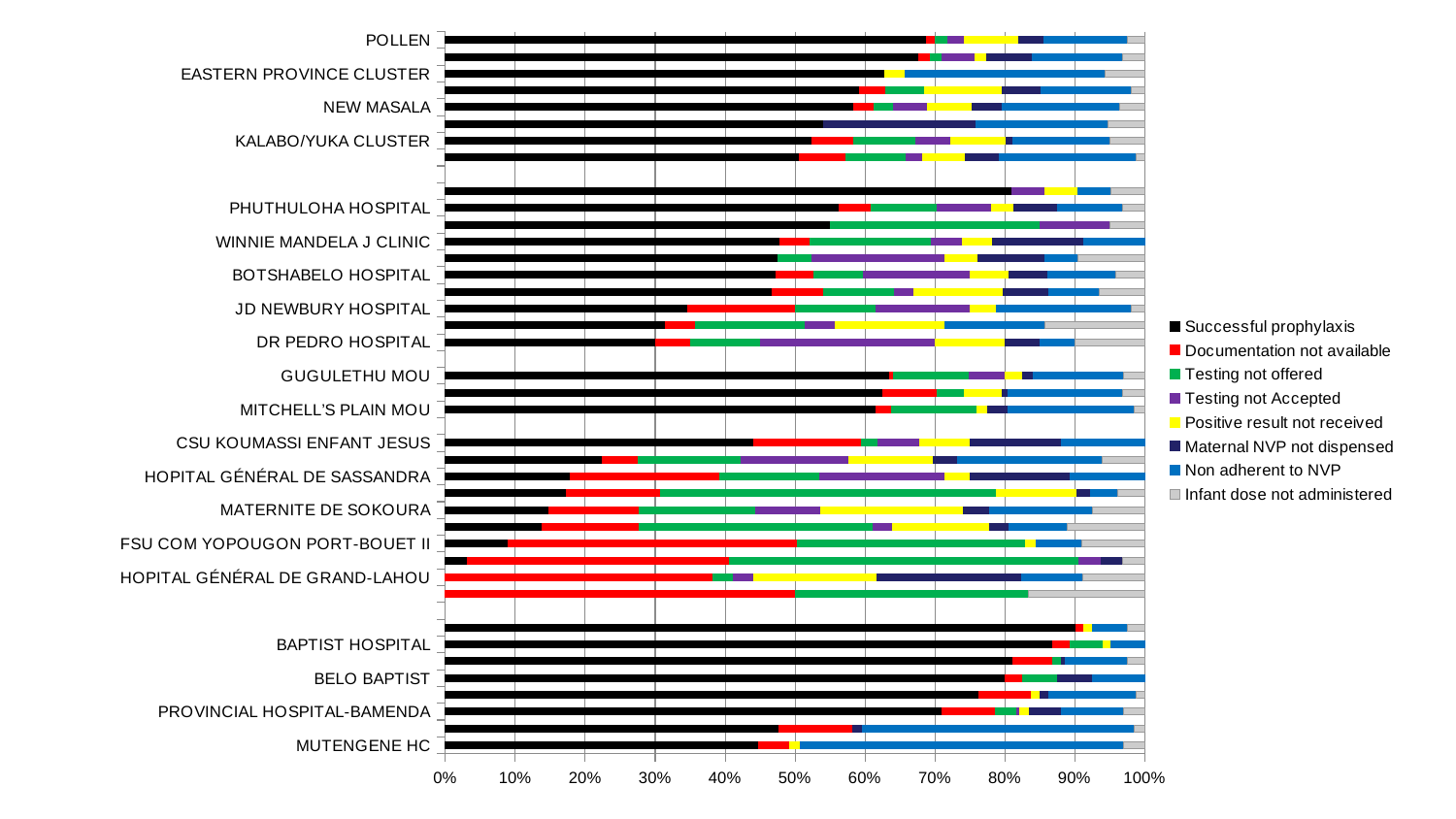

### Chart

| Category | Successful prophylaxis | Documentation not available | Testing not offered | Testing not Accepted | Positive result not received | Maternal NVP not dispensed | Non adherent to NVP | Infant dose not administered |
|---|---|---|---|---|---|---|---|---|
| MUTENGENE HC | 0.447761194029851 | 0.0447761194029851 | 0.0 | 0.0 | 0.0149253731343284 | 0.0 | 0.46268656716418 | 0.0298507462686567 |
| CDC CENTRAL CL | 0.477611940298507 | 0.104477611940298 | 0.0 | 0.0 | 0.0 | 0.0149253731343284 | 0.388059701492537 | 0.0149253731343284 |
| PROVINCIAL HOSPITAL-BAMENDA | 0.709923664122138 | 0.0763358778625954 | 0.0305343511450382 | 0.00381679389312977 | 0.0152671755725191 | 0.0458015267175572 | 0.0877862595419847 | 0.0305343511450382 |
| PROVINCIAL HOSPITAL-LIMBE | 0.7625 | 0.075 | 0.0 | 0.0 | 0.0125 | 0.0125 | 0.125 | 0.0125 |
| BELO BAPTIST | 0.8 | 0.025 | 0.05 | 0.0 | 0.0 | 0.05 | 0.075 | 0.0 |
| PMI BAMENDA | 0.811320754716981 | 0.0566037735849057 | 0.0125786163522012 | 0.0 | 0.0 | 0.00628930817610064 | 0.0880503144654088 | 0.0251572327044025 |
| BAPTIST HOSPITAL | 0.869047619047619 | 0.0238095238095238 | 0.0476190476190476 | 0.0 | 0.0119047619047619 | 0.0 | 0.0476190476190476 | 0.0 |
| MBH | 0.901234567901234 | 0.0123456790123457 | 0.0 | 0.0 | 0.0123456790123457 | 0.0 | 0.0493827160493828 | 0.0246913580246914 |
|  | None | None | None | None | None | None | None | None |
| CSU COM KOUMASSIAKLOMIABLA | 0.0 | 0.5 | 0.333333333333333 | 0.0 | 0.0 | 0.0 | 0.0 | 0.166666666666667 |
| HOPITAL GÉNÉRAL DE GRAND-LAHOU | 0.0 | 0.382352941176471 | 0.0294117647058823 | 0.0294117647058823 | 0.176470588235294 | 0.205882352941176 | 0.0882352941176471 | 0.0882352941176471 |
| CSU COM KOUMASSI DIVO | 0.03125 | 0.375 | 0.5 | 0.03125 | 0.0 | 0.03125 | 0.0 | 0.03125 |
| FSU COM YOPOUGON PORT-BOUET II | 0.0894308943089431 | 0.414634146341463 | 0.32520325203252 | 0.0 | 0.016260162601626 | 0.0 | 0.0650406504065041 | 0.0894308943089431 |
| FSU COM KOUMASSI CAMPEMENT | 0.138888888888889 | 0.138888888888889 | 0.333333333333333 | 0.0277777777777778 | 0.138888888888889 | 0.0277777777777778 | 0.0833333333333333 | 0.111111111111111 |
| MATERNITE DE SOKOURA | 0.148148148148148 | 0.129629629629629 | 0.166666666666667 | 0.0925925925925927 | 0.203703703703704 | 0.0370370370370371 | 0.148148148148148 | 0.0740740740740741 |
| CSU KOUMASSI PANGOLIN | 0.173076923076923 | 0.134615384615385 | 0.480769230769231 | 0.0 | 0.115384615384615 | 0.0192307692307693 | 0.0384615384615385 | 0.0384615384615385 |
| HOPITAL GÉNÉRAL DE SASSANDRA | 0.178571428571429 | 0.214285714285714 | 0.142857142857143 | 0.178571428571429 | 0.0357142857142857 | 0.142857142857143 | 0.107142857142857 | 0.0 |
| MATERNITE DE BARDOT | 0.224137931034483 | 0.0517241379310345 | 0.146551724137931 | 0.155172413793103 | 0.120689655172414 | 0.0344827586206897 | 0.206896551724138 | 0.0603448275862069 |
| CSU KOUMASSI ENFANT JESUS | 0.44047619047619 | 0.154761904761905 | 0.0238095238095238 | 0.0595238095238095 | 0.0714285714285714 | 0.130952380952381 | 0.119047619047619 | 0.0 |
|  | None | None | None | None | None | None | None | None |
| MITCHELL’S PLAIN MOU | 0.615942028985508 | 0.0217391304347826 | 0.123188405797101 | 0.0 | 0.0144927536231884 | 0.0289855072463768 | 0.181159420289855 | 0.0144927536231884 |
| STELLENBOSCH MOU | 0.625 | 0.078125 | 0.0390625 | 0.0 | 0.0546875 | 0.0078125 | 0.1640625 | 0.03125 |
| GUGULETHU MOU | 0.635897435897436 | 0.00512820512820513 | 0.107692307692308 | 0.0512820512820513 | 0.0256410256410257 | 0.0153846153846154 | 0.128205128205128 | 0.0307692307692308 |
|  | None | None | None | None | None | None | None | None |
| DR PEDRO HOSPITAL | 0.3 | 0.05 | 0.1 | 0.25 | 0.1 | 0.05 | 0.05 | 0.1 |
| ITEMOHENG HOSPITAL | 0.314285714285714 | 0.0428571428571429 | 0.157142857142857 | 0.0428571428571429 | 0.157142857142857 | 0.0 | 0.142857142857143 | 0.142857142857143 |
| JD NEWBURY HOSPITAL | 0.346153846153846 | 0.153846153846154 | 0.115384615384615 | 0.134615384615385 | 0.0384615384615385 | 0.0 | 0.192307692307692 | 0.0192307692307693 |
| MANTSOPA HOSPITAL | 0.467889908256881 | 0.0733944954128441 | 0.10091743119266 | 0.0275229357798165 | 0.128440366972477 | 0.0642201834862385 | 0.0733944954128441 | 0.0642201834862385 |
| BOTSHABELO HOSPITAL | 0.472222222222222 | 0.0555555555555555 | 0.0694444444444445 | 0.152777777777778 | 0.0555555555555555 | 0.0555555555555555 | 0.0972222222222222 | 0.0416666666666667 |
| MALETSATSI MABASO B CLINIC | 0.476190476190476 | 0.0 | 0.0476190476190476 | 0.190476190476191 | 0.0476190476190476 | 0.0952380952380952 | 0.0476190476190476 | 0.0952380952380952 |
| WINNIE MANDELA J CLINIC | 0.478260869565218 | 0.0434782608695652 | 0.173913043478261 | 0.0434782608695652 | 0.0434782608695652 | 0.130434782608696 | 0.0869565217391305 | 0.0 |
| PULE SEFATSA U CLINIC | 0.55 | 0.0 | 0.3 | 0.1 | 0.0 | 0.0 | 0.0 | 0.05 |
| PHUTHULOHA HOSPITAL | 0.5625 | 0.046875 | 0.0937500000000001 | 0.078125 | 0.03125 | 0.0625 | 0.0937500000000001 | 0.03125 |
| ITUMELANG M CLINIC | 0.80952380952381 | 0.0 | 0.0 | 0.0476190476190476 | 0.0476190476190476 | 0.0 | 0.0476190476190476 | 0.0476190476190476 |
|  | None | None | None | None | None | None | None | None |
| ST FRANCIS MISSION HOSPITAL | 0.506097560975609 | 0.0670731707317073 | 0.0853658536585366 | 0.024390243902439 | 0.0609756097560976 | 0.0487804878048781 | 0.195121951219512 | 0.0121951219512195 |
| KALABO/YUKA CLUSTER | 0.524752475247525 | 0.0594059405940594 | 0.0891089108910892 | 0.0495049504950495 | 0.0792079207920792 | 0.00990099009900992 | 0.138613861386139 | 0.0495049504950495 |
| GEORGE | 0.541353383458647 | 0.0 | 0.0 | 0.0 | 0.0 | 0.218045112781955 | 0.18796992481203 | 0.0526315789473684 |
| NEW MASALA | 0.584507042253521 | 0.028169014084507 | 0.028169014084507 | 0.0492957746478873 | 0.0633802816901409 | 0.0422535211267606 | 0.169014084507042 | 0.0352112676056338 |
| KABUTA RHC | 0.592592592592593 | 0.0370370370370371 | 0.0555555555555555 | 0.0 | 0.111111111111111 | 0.0555555555555555 | 0.129629629629629 | 0.0185185185185185 |
| EASTERN PROVINCE CLUSTER | 0.628571428571429 | 0.0 | 0.0 | 0.0 | 0.0285714285714286 | 0.0 | 0.285714285714286 | 0.0571428571428571 |
| NANGONGWE | 0.67741935483871 | 0.0161290322580645 | 0.0161290322580645 | 0.0483870967741936 | 0.0161290322580645 | 0.0645161290322581 | 0.129032258064516 | 0.0322580645161291 |
| POLLEN | 0.688622754491018 | 0.0119760479041916 | 0.0179640718562874 | 0.0239520958083832 | 0.0778443113772455 | 0.0359281437125749 | 0.119760479041916 | 0.0239520958083832 |